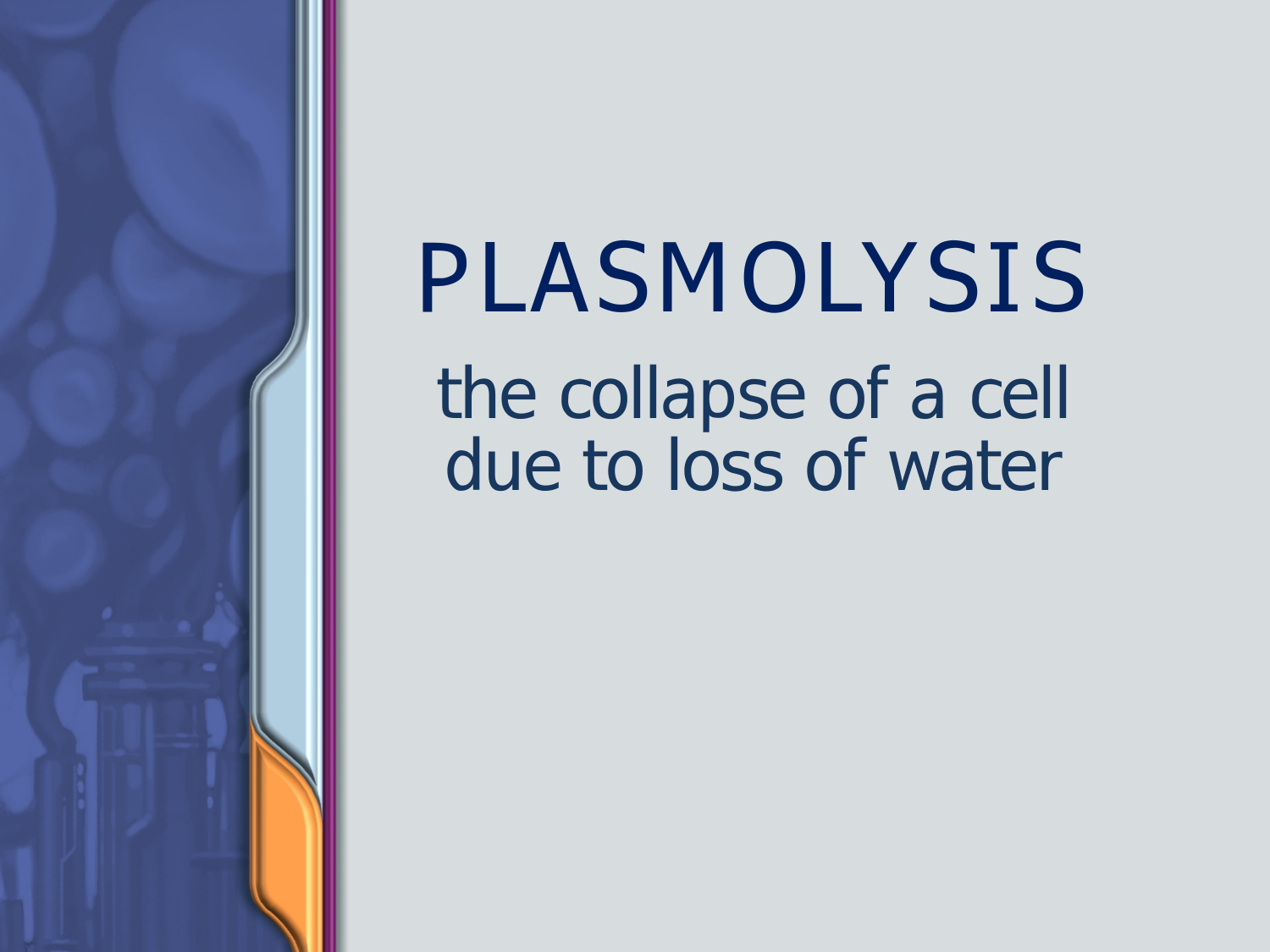

# Plasmolysis
the collapse of a cell due to loss of water